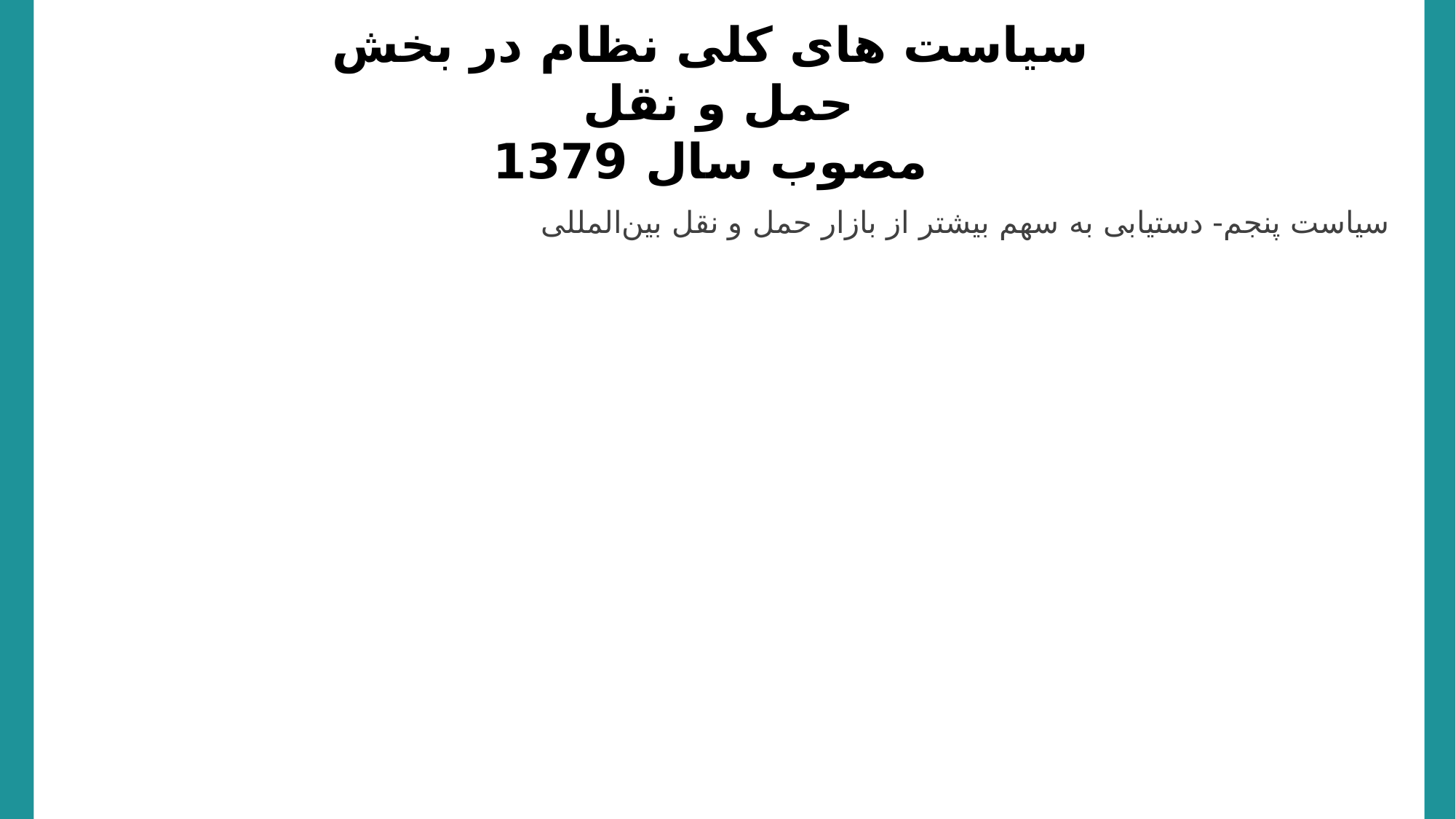

سیاست های کلی نظام در بخش حمل و نقل
مصوب سال 1379
سیاست پنجم- دستیابی‌ به‌ سهم‌ بیشتر از بازار حمل‌ و نقل‌ بین‌المللی‌